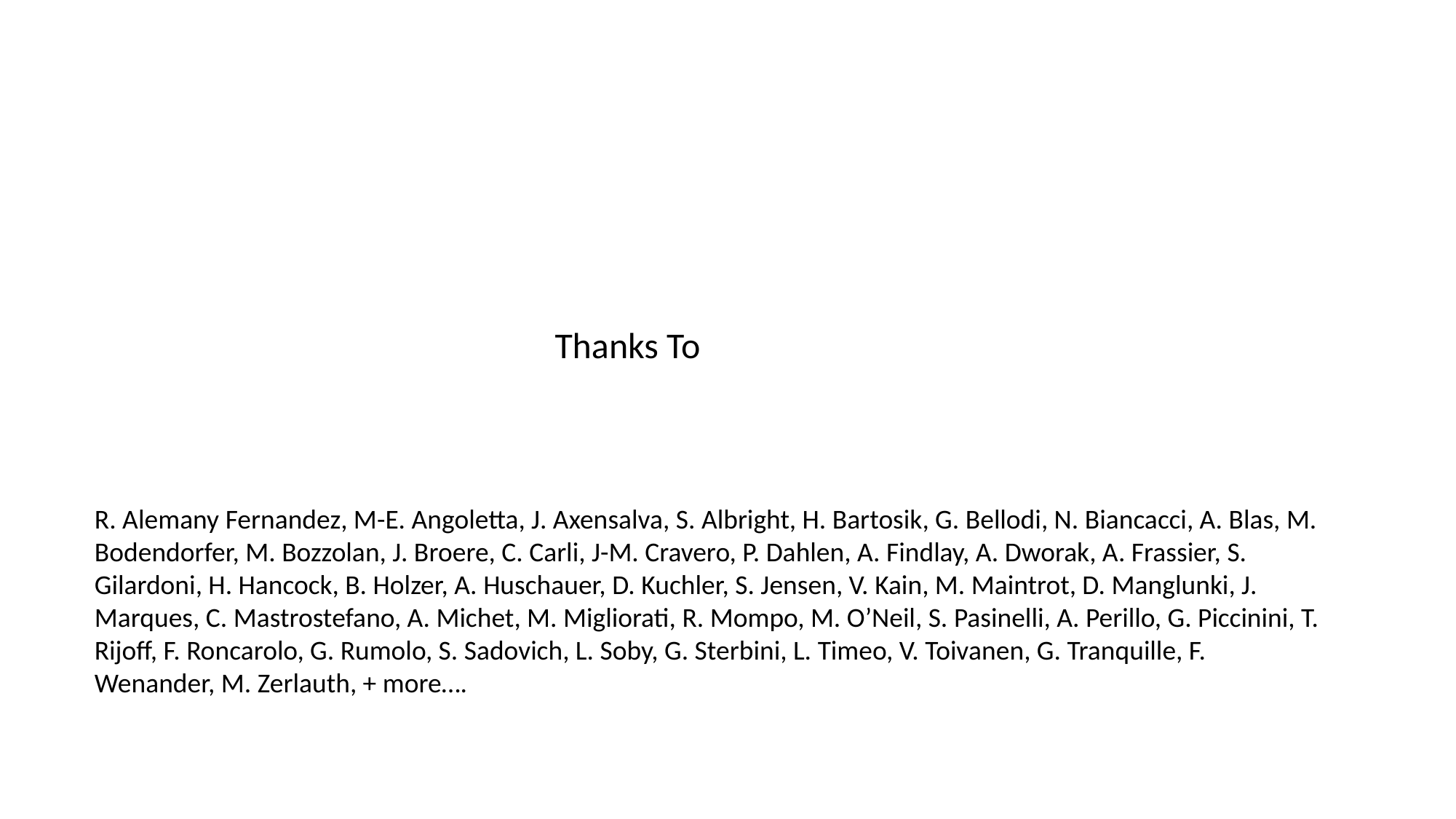

Thanks To
R. Alemany Fernandez, M-E. Angoletta, J. Axensalva, S. Albright, H. Bartosik, G. Bellodi, N. Biancacci, A. Blas, M. Bodendorfer, M. Bozzolan, J. Broere, C. Carli, J-M. Cravero, P. Dahlen, A. Findlay, A. Dworak, A. Frassier, S. Gilardoni, H. Hancock, B. Holzer, A. Huschauer, D. Kuchler, S. Jensen, V. Kain, M. Maintrot, D. Manglunki, J. Marques, C. Mastrostefano, A. Michet, M. Migliorati, R. Mompo, M. O’Neil, S. Pasinelli, A. Perillo, G. Piccinini, T. Rijoff, F. Roncarolo, G. Rumolo, S. Sadovich, L. Soby, G. Sterbini, L. Timeo, V. Toivanen, G. Tranquille, F. Wenander, M. Zerlauth, + more….